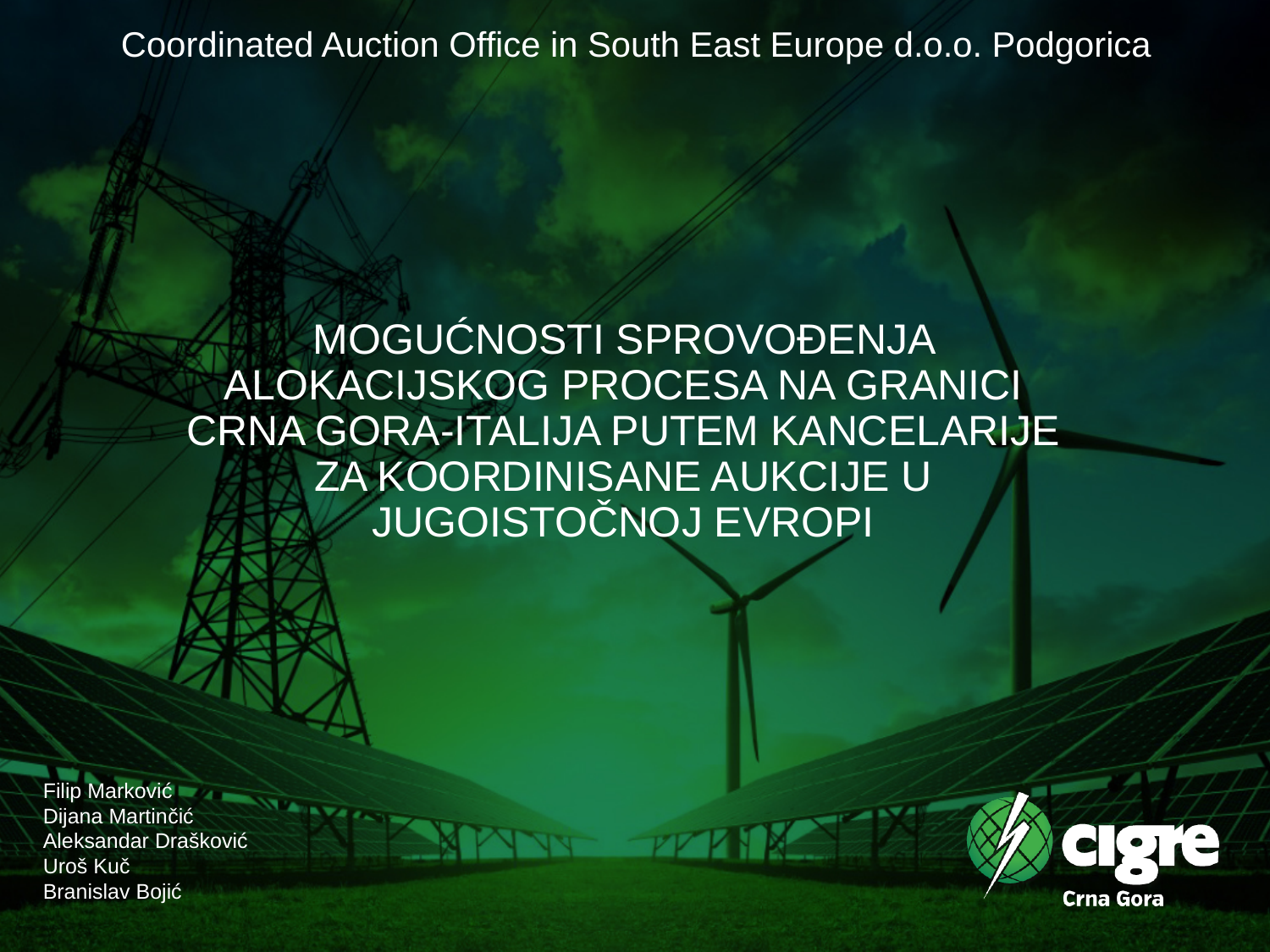

Coordinated Auction Office in South East Europe d.o.o. Podgorica
# MOGUĆNOSTI SPROVOĐENJA ALOKACIJSKOG PROCESA NA GRANICI CRNA GORA-ITALIJA PUTEM KANCELARIJE ZA KOORDINISANE AUKCIJE U JUGOISTOČNOJ EVROPI
Filip Marković
Dijana Martinčić
Aleksandar Drašković
Uroš Kuč
Branislav Bojić